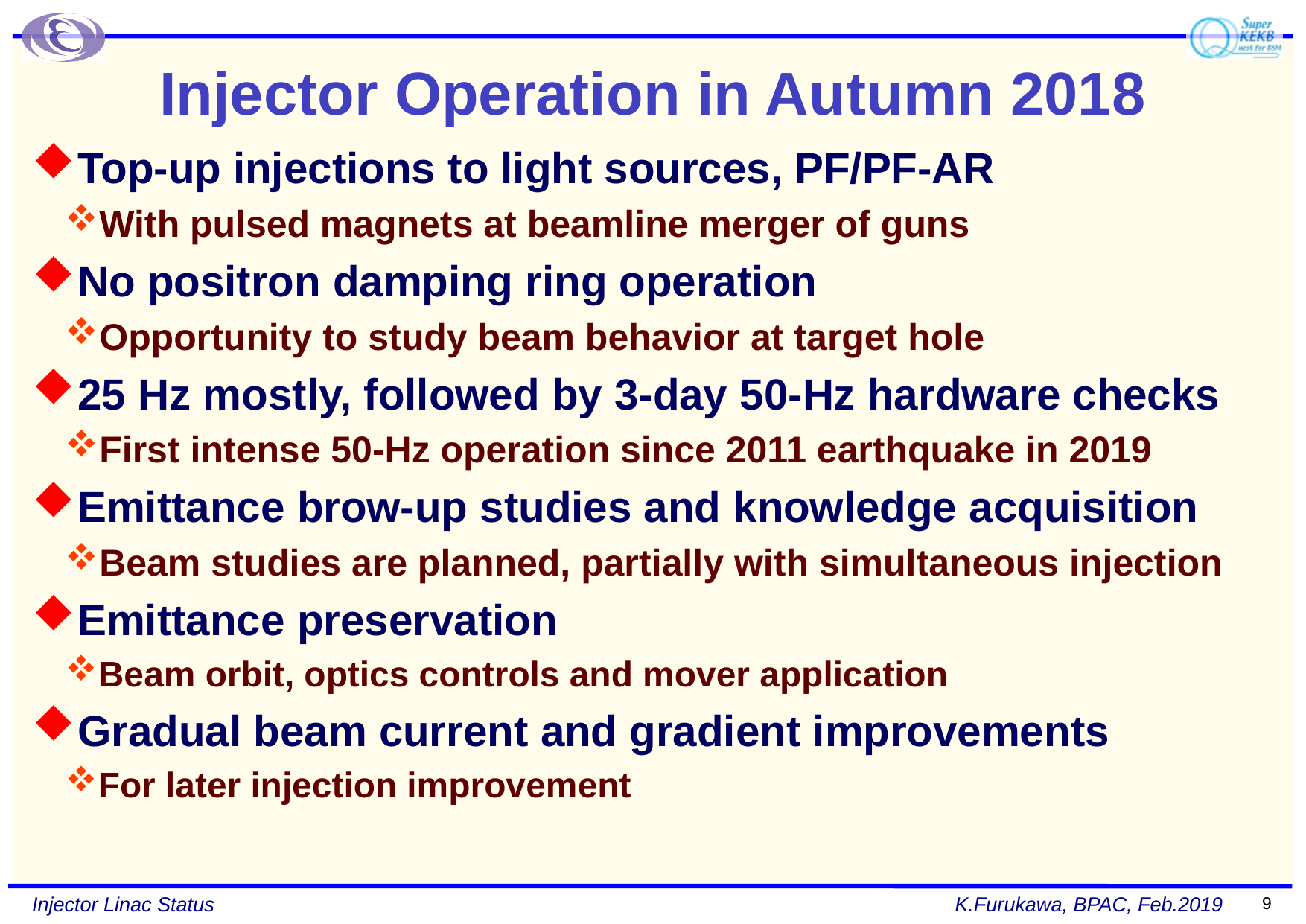

# Injector Operation in Autumn 2018
Top-up injections to light sources, PF/PF-AR
With pulsed magnets at beamline merger of guns
No positron damping ring operation
Opportunity to study beam behavior at target hole
25 Hz mostly, followed by 3-day 50-Hz hardware checks
First intense 50-Hz operation since 2011 earthquake in 2019
Emittance brow-up studies and knowledge acquisition
Beam studies are planned, partially with simultaneous injection
Emittance preservation
Beam orbit, optics controls and mover application
Gradual beam current and gradient improvements
For later injection improvement
9